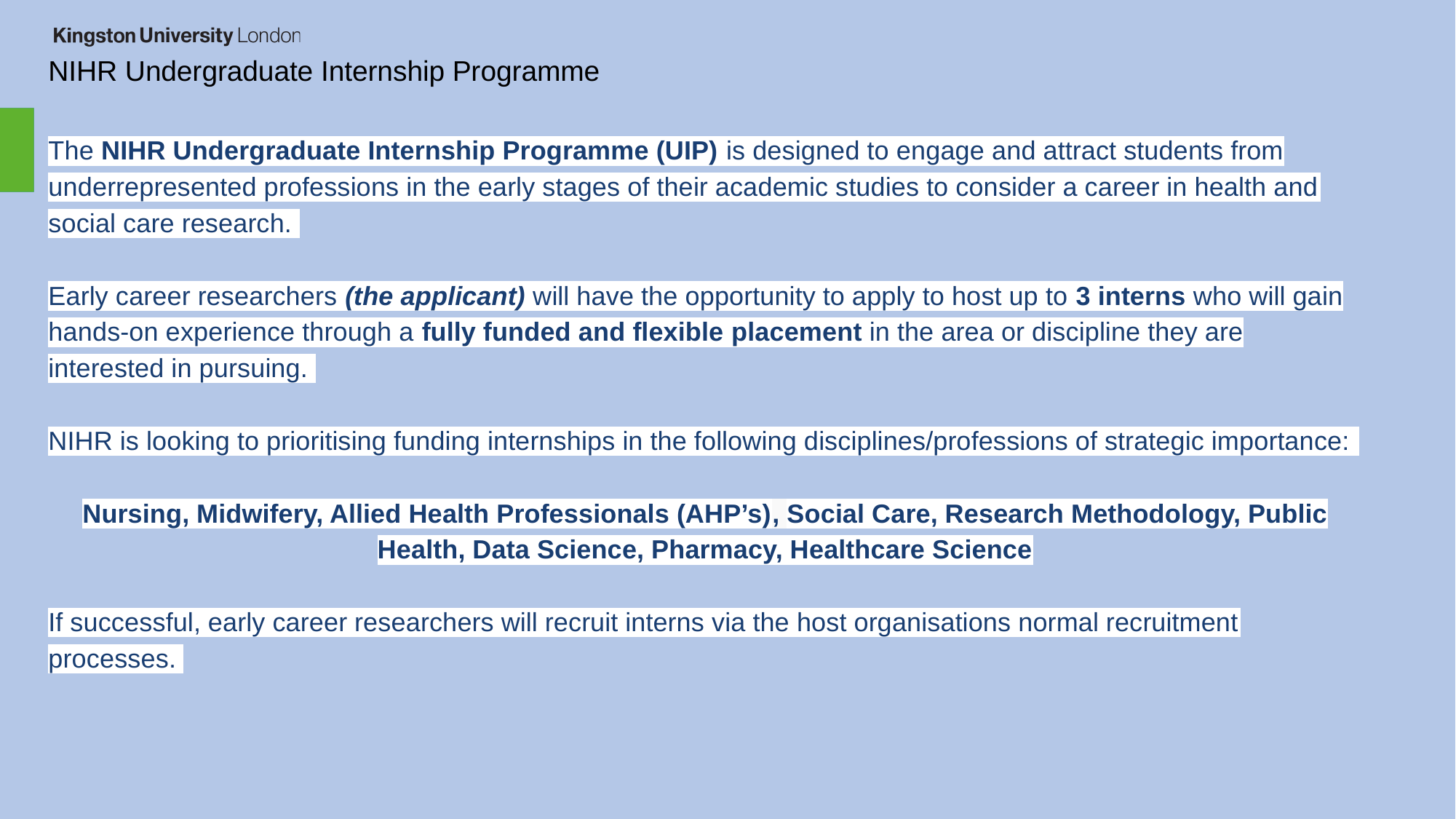

# NIHR Undergraduate Internship Programme
The NIHR Undergraduate Internship Programme (UIP) is designed to engage and attract students from underrepresented professions in the early stages of their academic studies to consider a career in health and social care research.

Early career researchers (the applicant) will have the opportunity to apply to host up to 3 interns who will gain hands-on experience through a fully funded and flexible placement in the area or discipline they are interested in pursuing.

NIHR is looking to prioritising funding internships in the following disciplines/professions of strategic importance:

Nursing, Midwifery, Allied Health Professionals (AHP’s), Social Care, Research Methodology, Public Health, Data Science, Pharmacy, Healthcare Science

If successful, early career researchers will recruit interns via the host organisations normal recruitment processes.